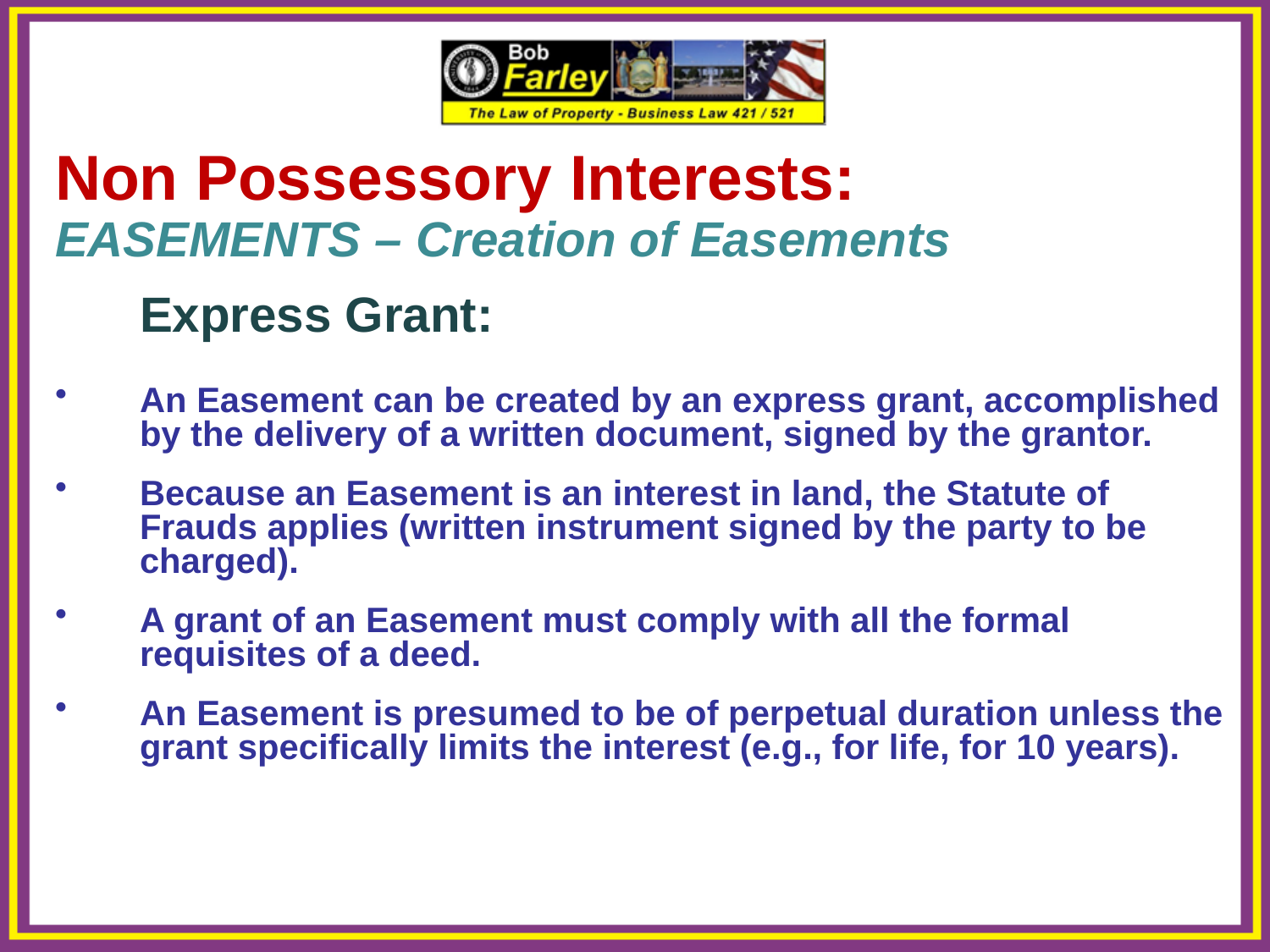

Non Possessory Interests:
EASEMENTS – Creation of Easements

	Express Grant:

An Easement can be created by an express grant, accomplished by the delivery of a written document, signed by the grantor.

Because an Easement is an interest in land, the Statute of Frauds applies (written instrument signed by the party to be charged).

A grant of an Easement must comply with all the formal requisites of a deed.

An Easement is presumed to be of perpetual duration unless the grant specifically limits the interest (e.g., for life, for 10 years).